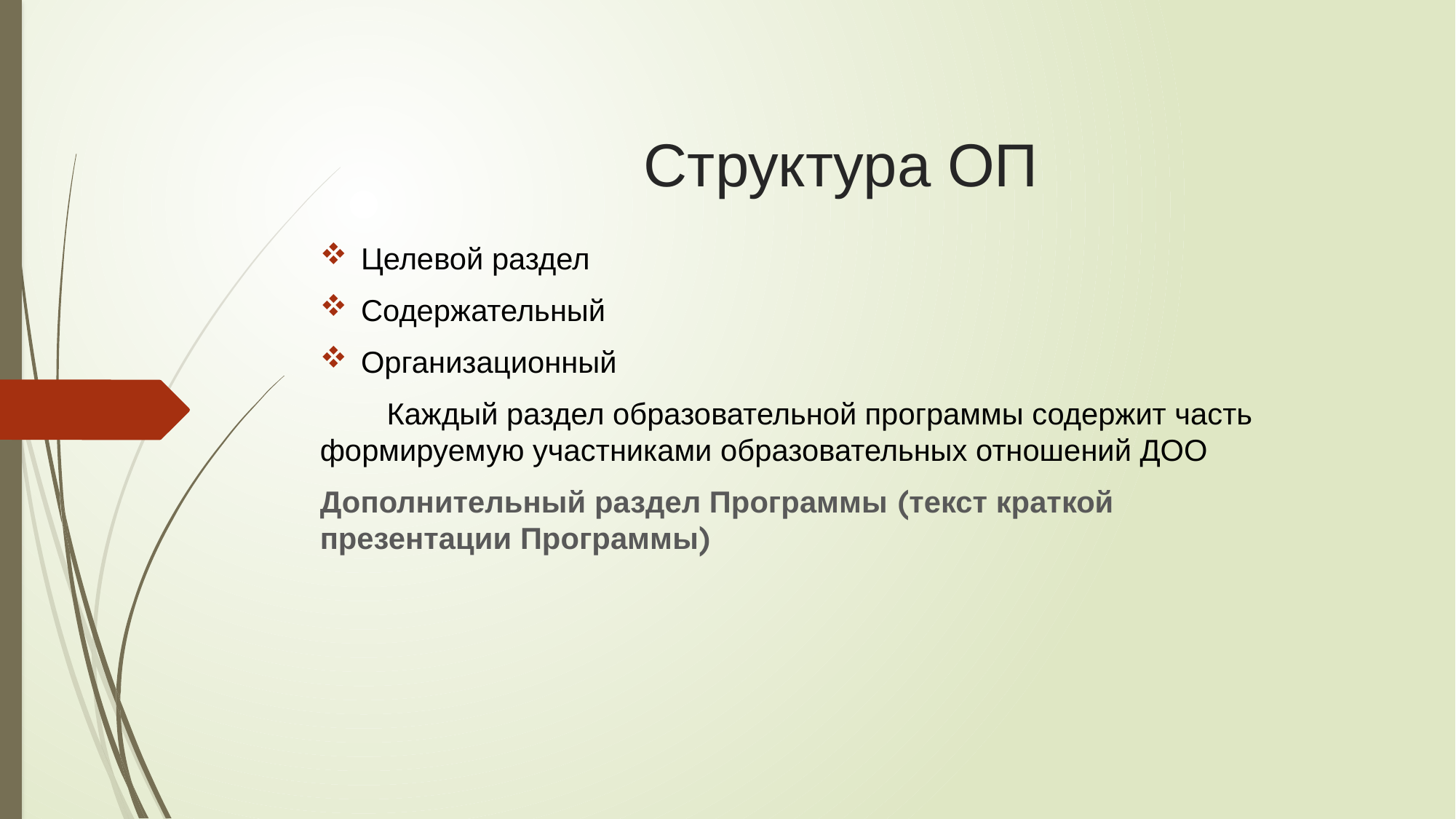

# Структура ОП
Целевой раздел
Содержательный
Организационный
        Каждый раздел образовательной программы содержит часть формируемую участниками образовательных отношений ДОО
Дополнительный раздел Программы (текст краткой презентации Программы)